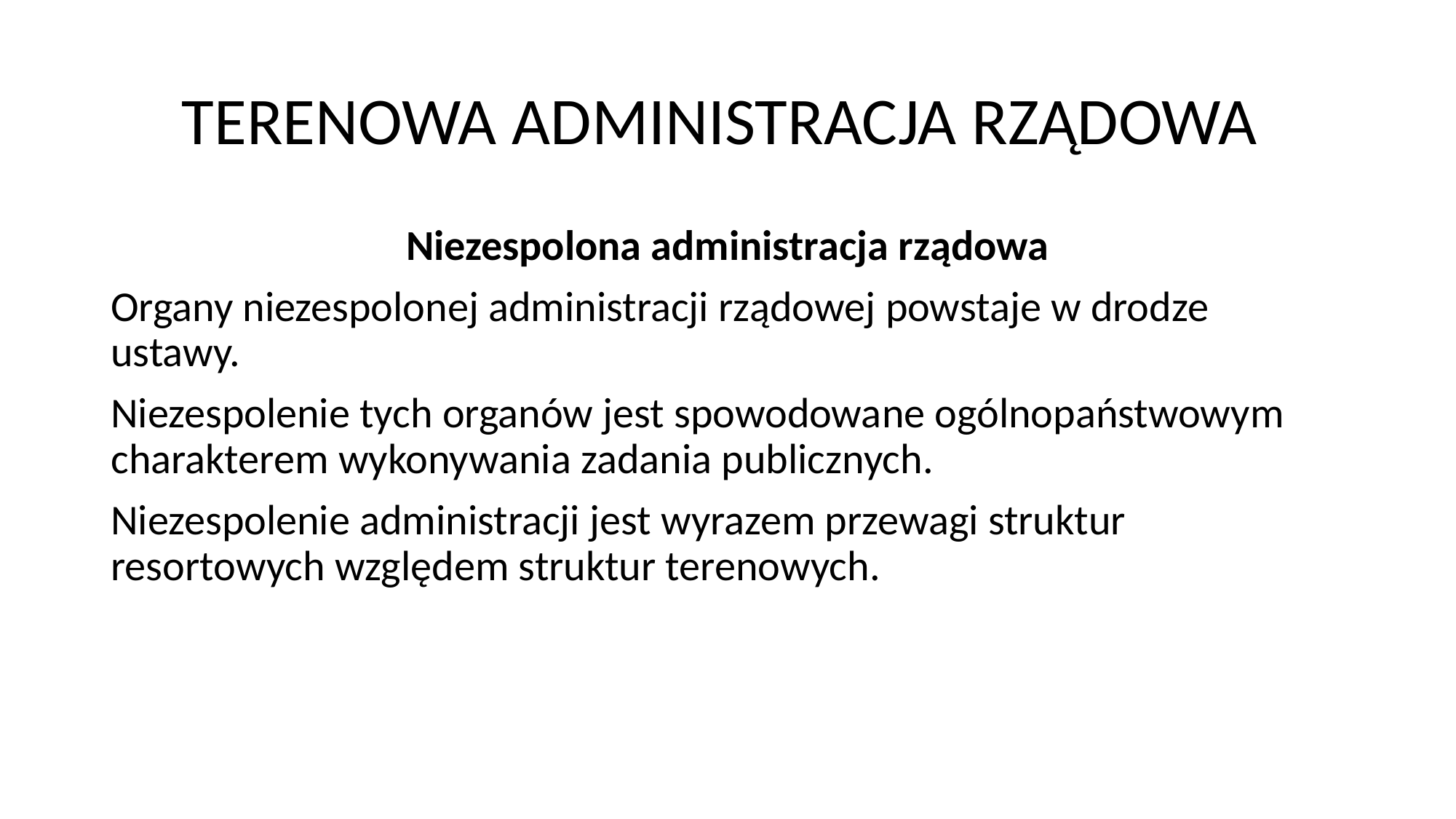

# TERENOWA ADMINISTRACJA RZĄDOWA
Niezespolona administracja rządowa
Organy niezespolonej administracji rządowej powstaje w drodze ustawy.
Niezespolenie tych organów jest spowodowane ogólnopaństwowym charakterem wykonywania zadania publicznych.
Niezespolenie administracji jest wyrazem przewagi struktur resortowych względem struktur terenowych.